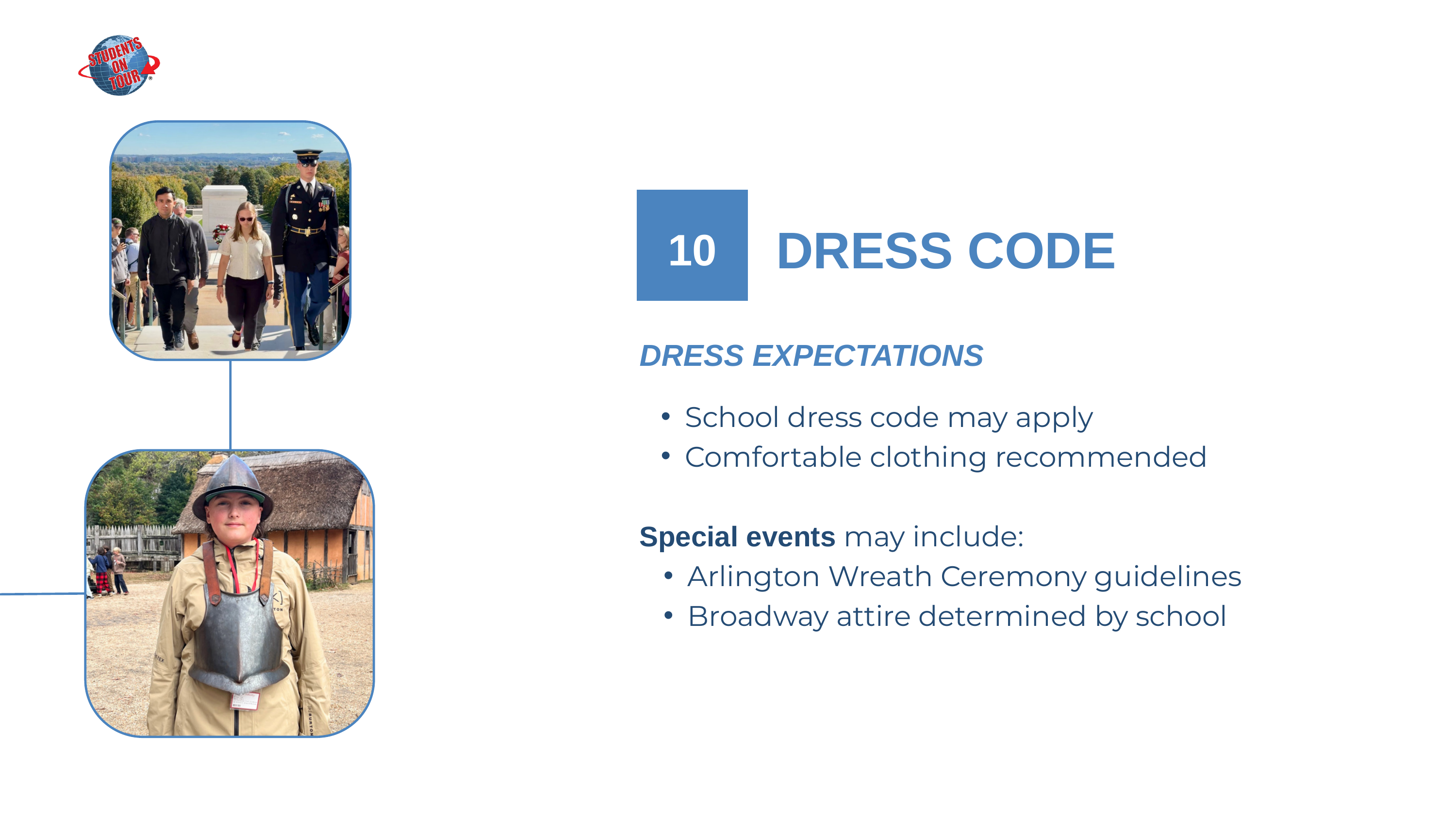

DRESS CODE
10
DRESS EXPECTATIONS

School dress code may apply
Comfortable clothing recommended

Special events may include:
Arlington Wreath Ceremony guidelines
Broadway attire determined by school